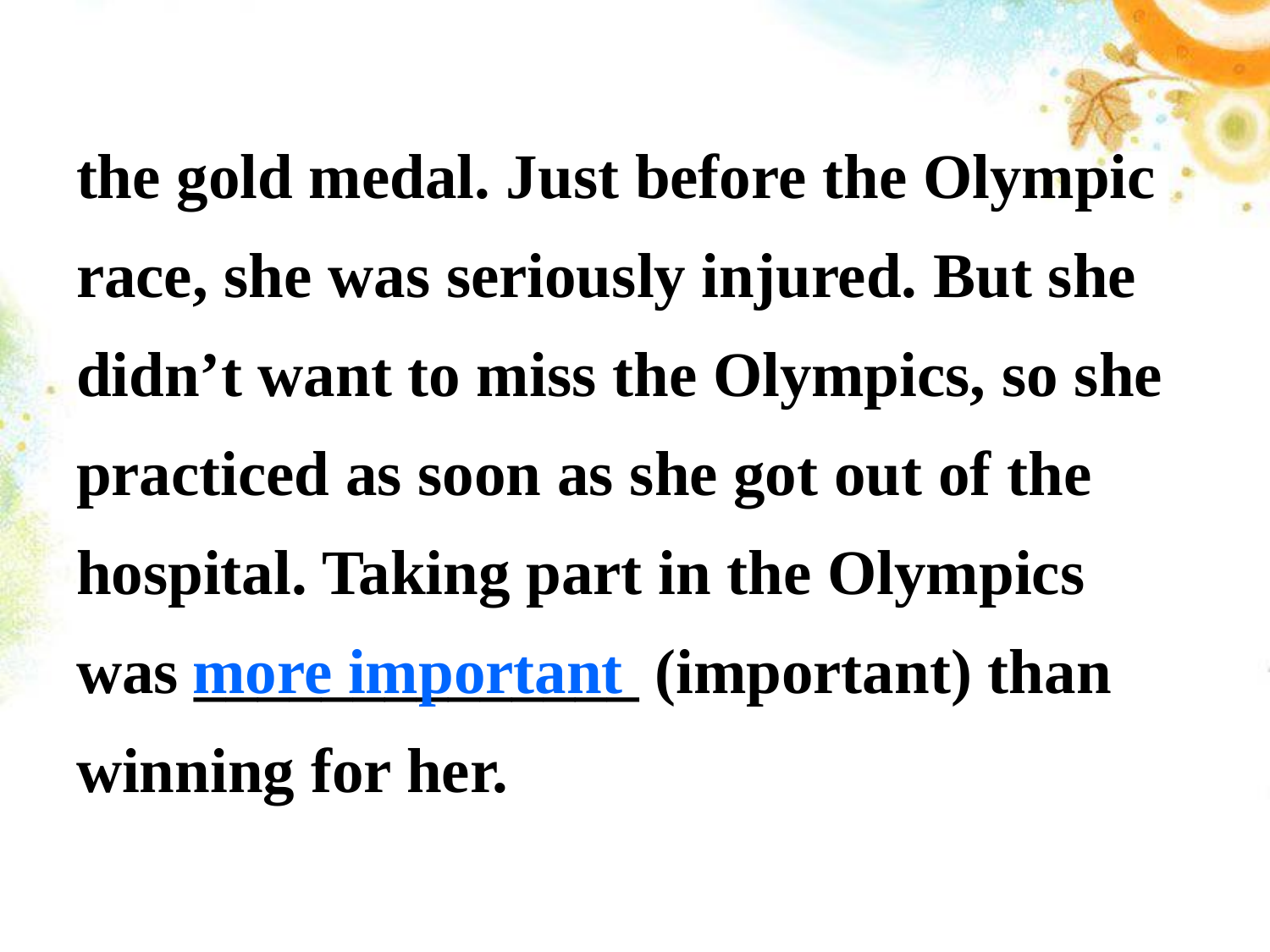

the gold medal. Just before the Olympic race, she was seriously injured. But she didn’t want to miss the Olympics, so she practiced as soon as she got out of the hospital. Taking part in the Olympics was ______________ (important) than winning for her.
more important